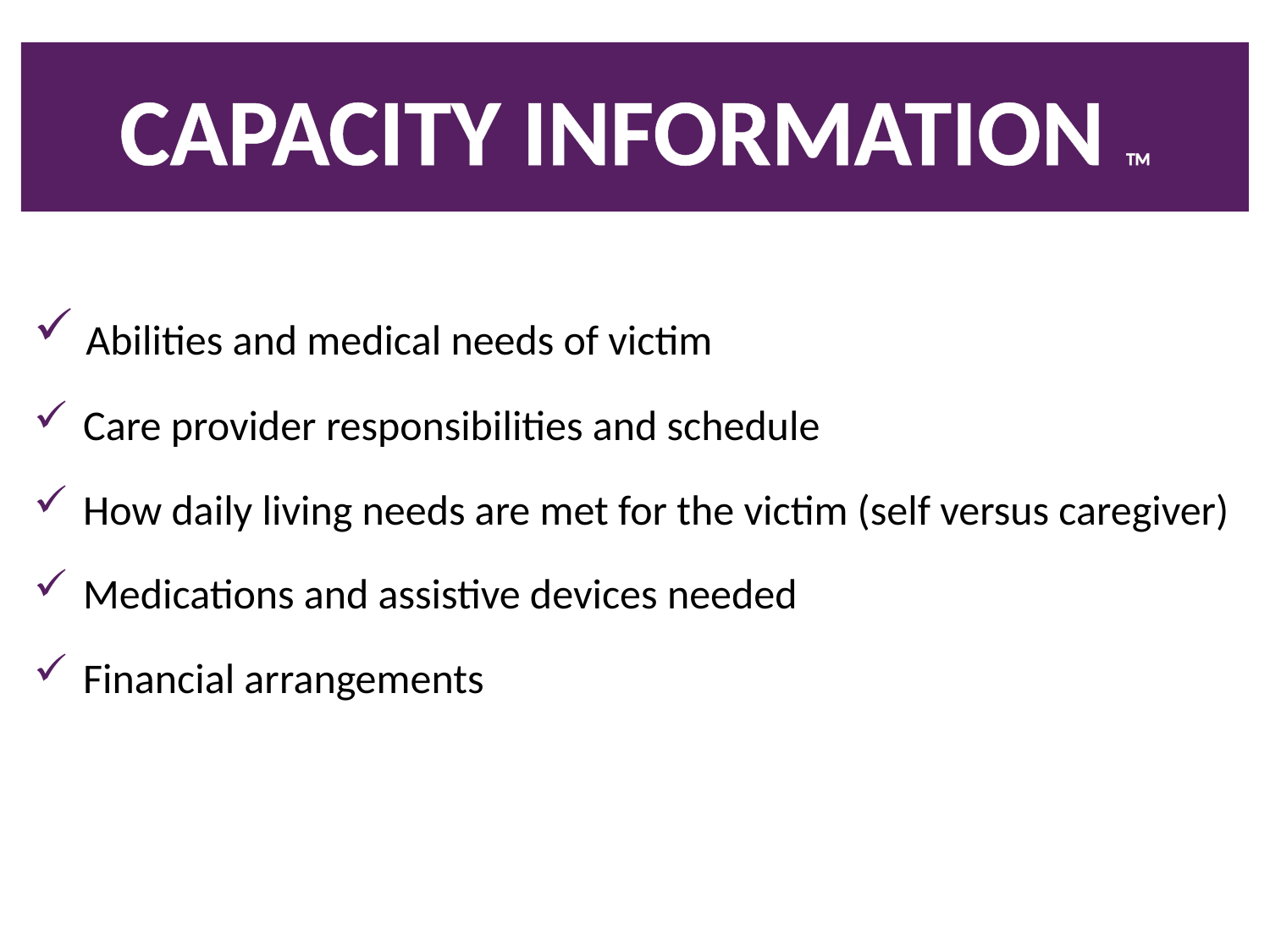

# Capacity Information TM
 Abilities and medical needs of victim
 Care provider responsibilities and schedule
 How daily living needs are met for the victim (self versus caregiver)
 Medications and assistive devices needed
 Financial arrangements

15